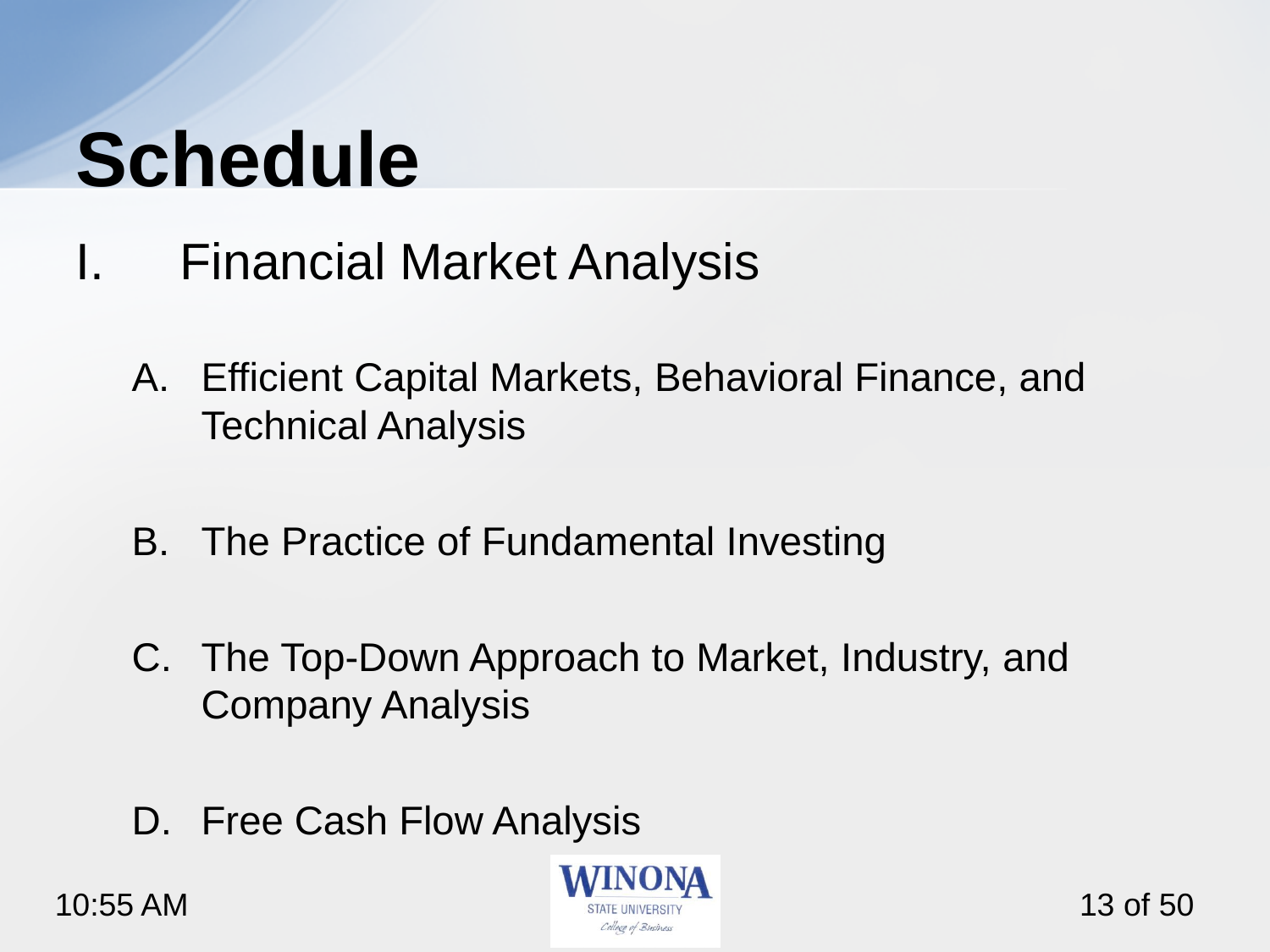

# Schedule
Financial Market Analysis

Efficient Capital Markets, Behavioral Finance, and Technical Analysis

The Practice of Fundamental Investing

The Top-Down Approach to Market, Industry, and Company Analysis

Free Cash Flow Analysis